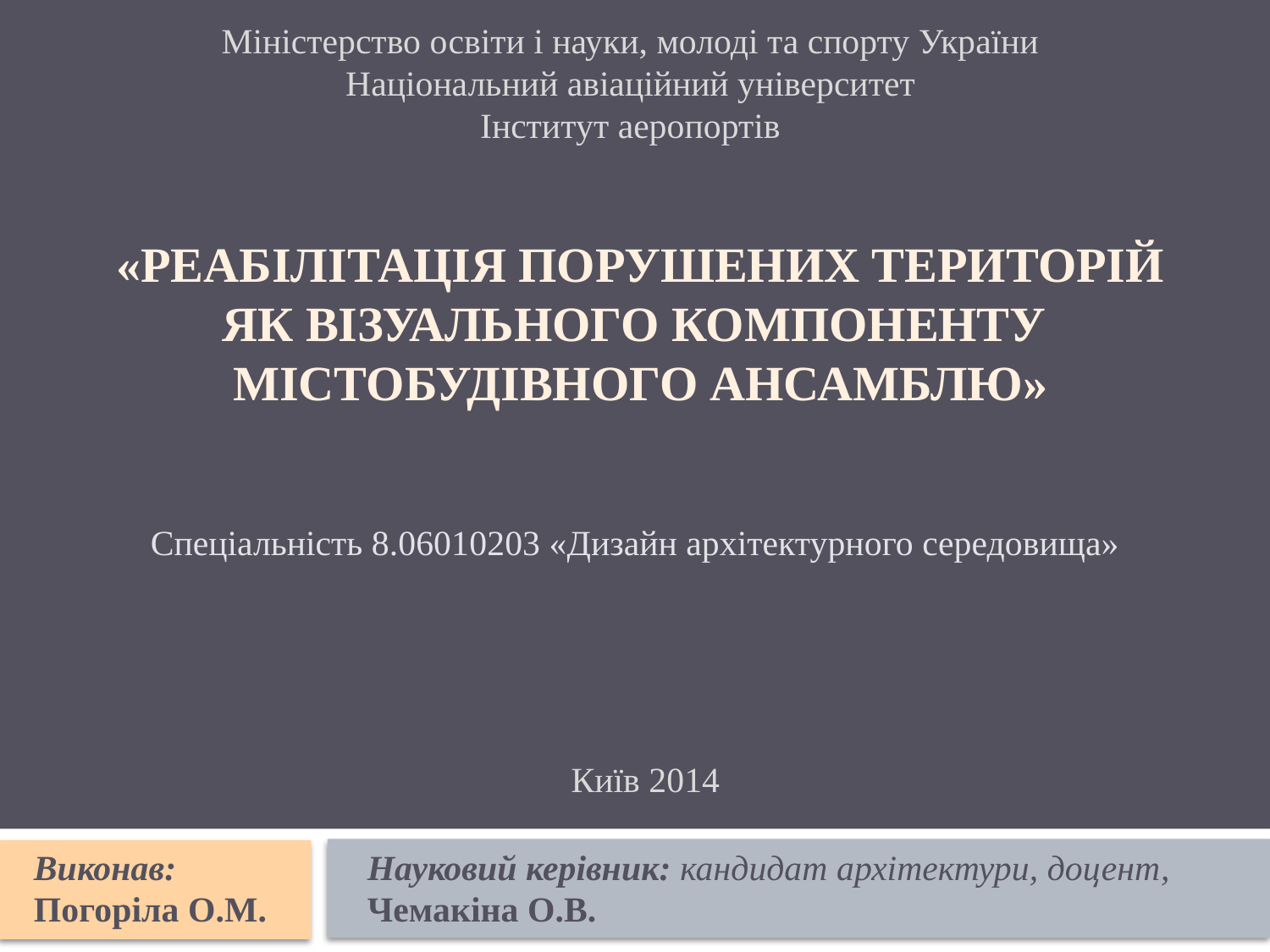

Міністерство освіти і науки, молоді та спорту України
Національний авіаційний університет
Інститут аеропортів

# «РЕАБІЛІТАЦІЯ ПОРУШЕНИХ ТЕРИТОРІЙ ЯК ВІЗУАЛЬНОГО КОМПОНЕНТУ МІСТОБУДІВНОГО АНСАМБЛЮ»
Спеціальність 8.06010203 «Дизайн архітектурного середовища»
Київ 2014

Виконав:
Погоріла О.М.

Науковий керівник: кандидат архітектури, доцент, Чемакіна О.В.